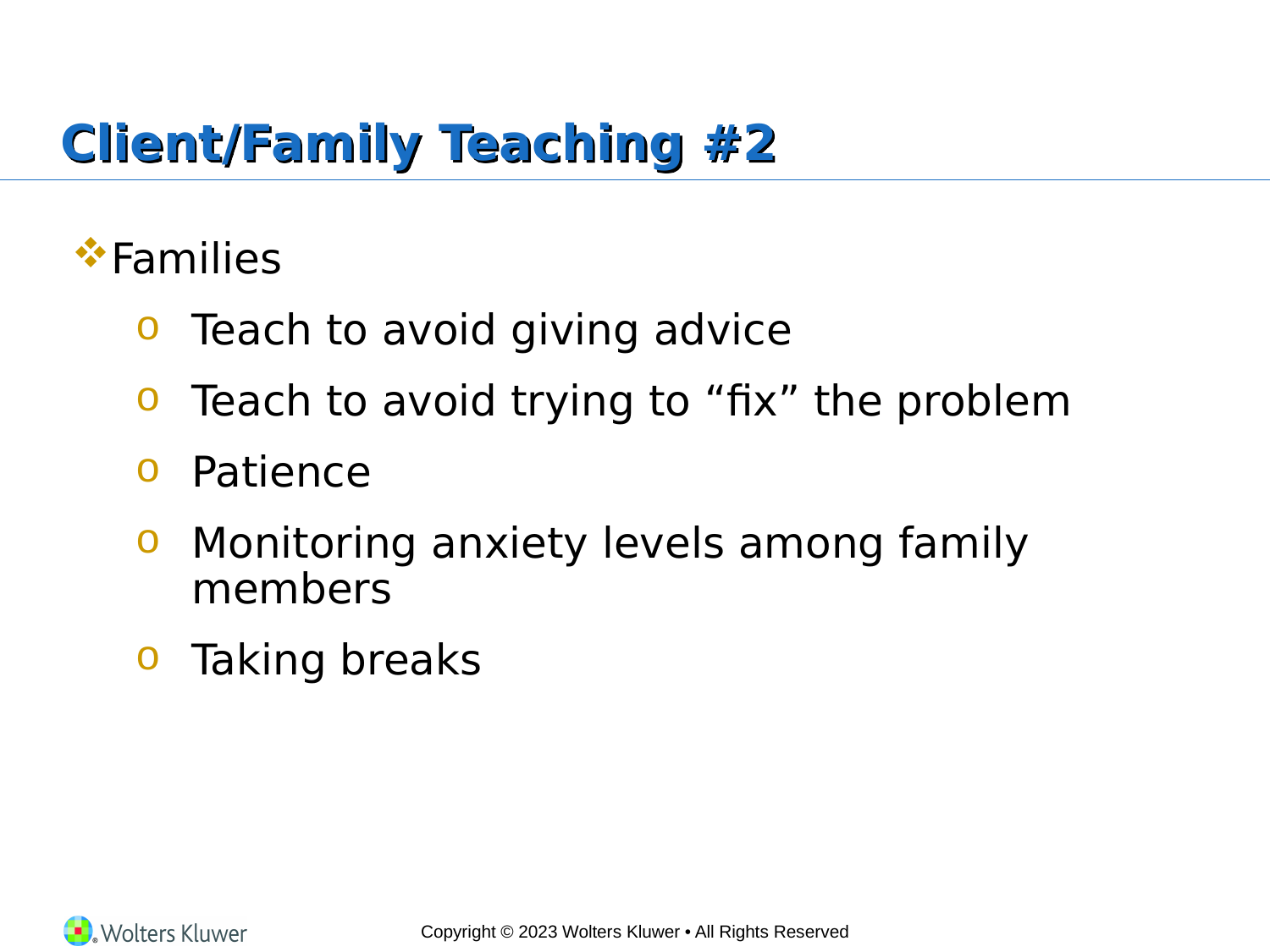

# Client/Family Teaching #2
Families
Teach to avoid giving advice
Teach to avoid trying to “fix” the problem
Patience
Monitoring anxiety levels among family members
Taking breaks